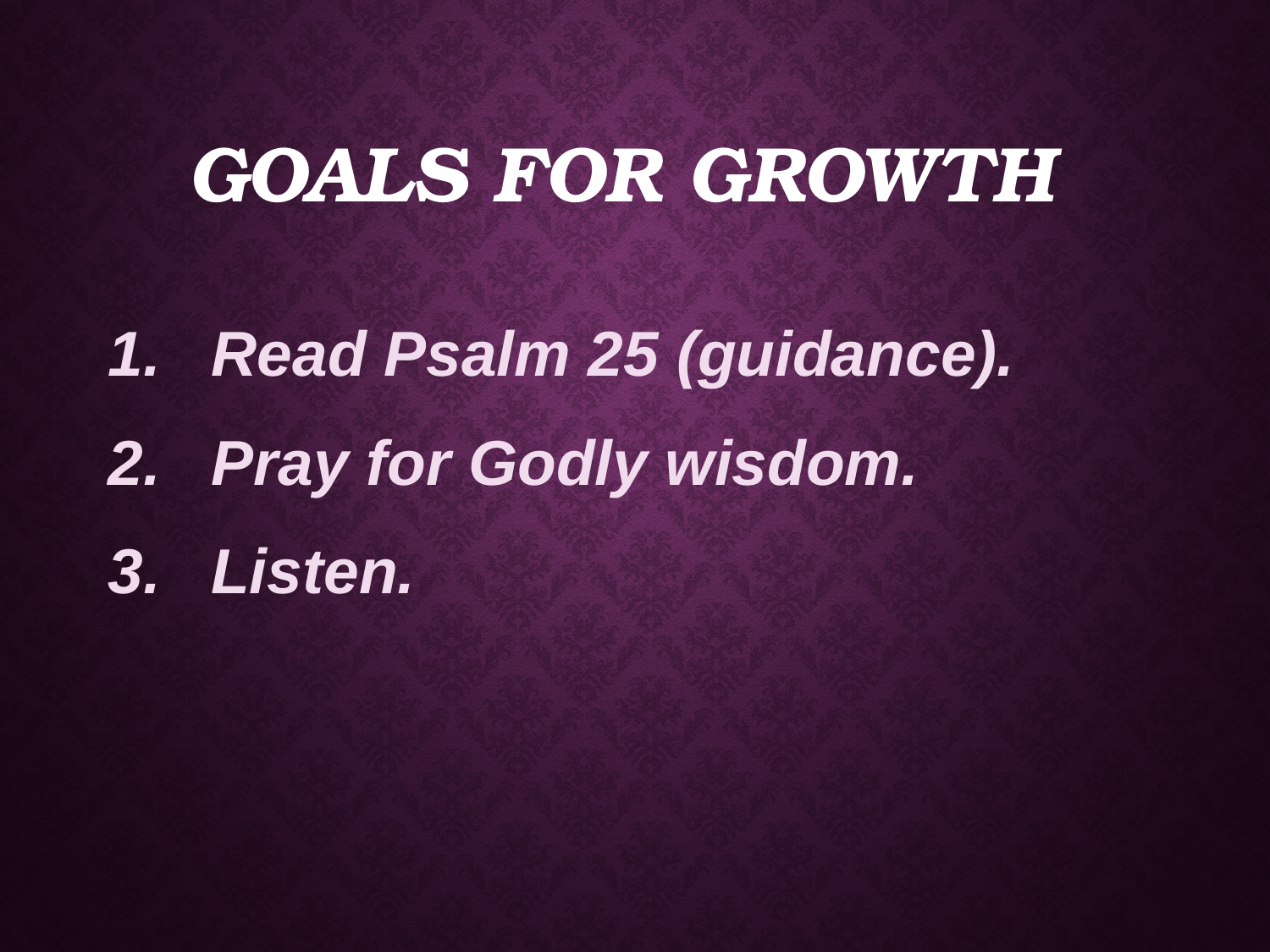

# Goals for Growth
Read Psalm 25 (guidance).
Pray for Godly wisdom.
Listen.